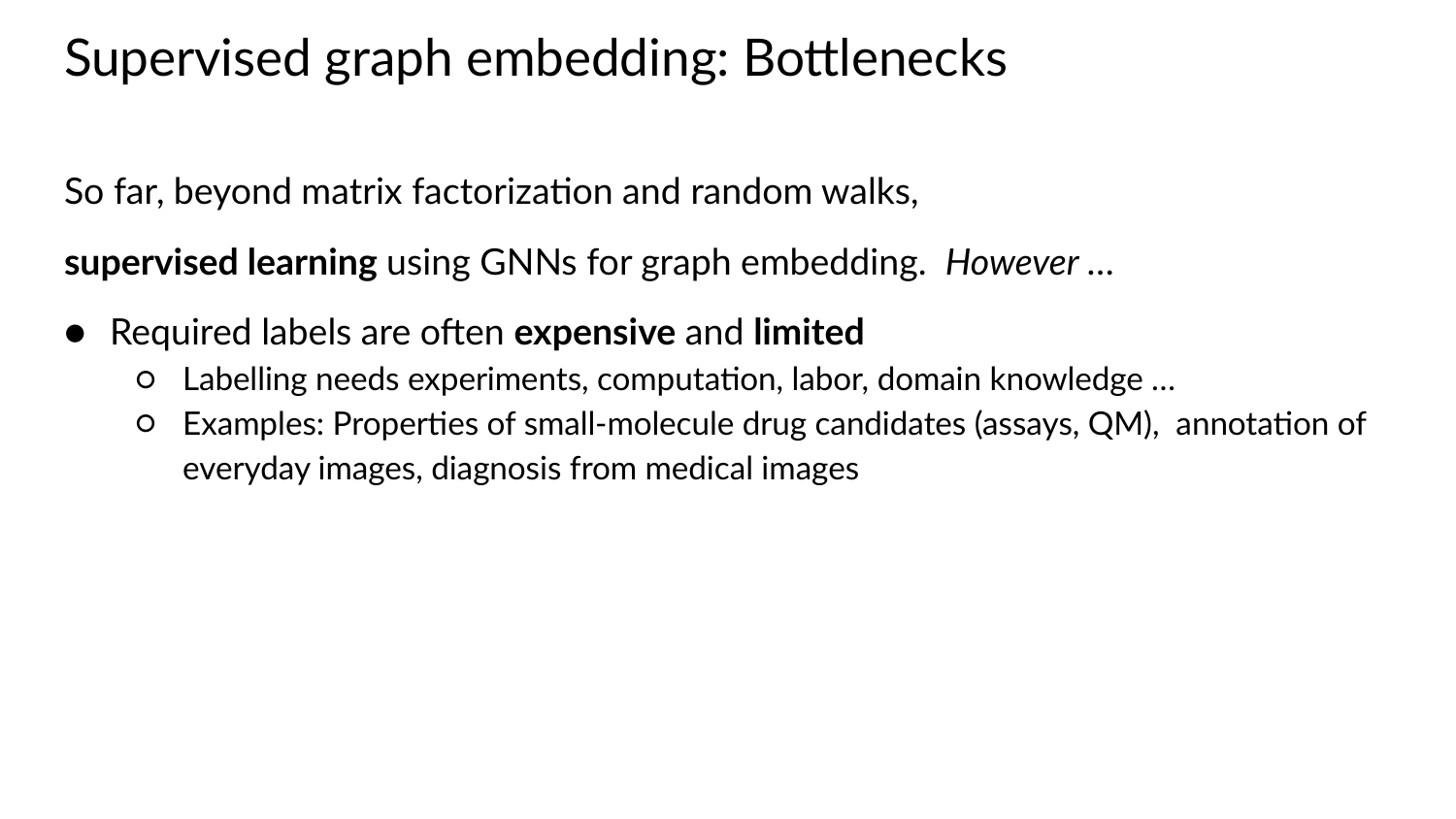

# Supervised graph embedding: Bottlenecks
So far, beyond matrix factorization and random walks,
supervised learning using GNNs for graph embedding.  However …
Required labels are often expensive and limited
Labelling needs experiments, computation, labor, domain knowledge …
Examples: Properties of small-molecule drug candidates (assays, QM),  annotation of everyday images, diagnosis from medical images